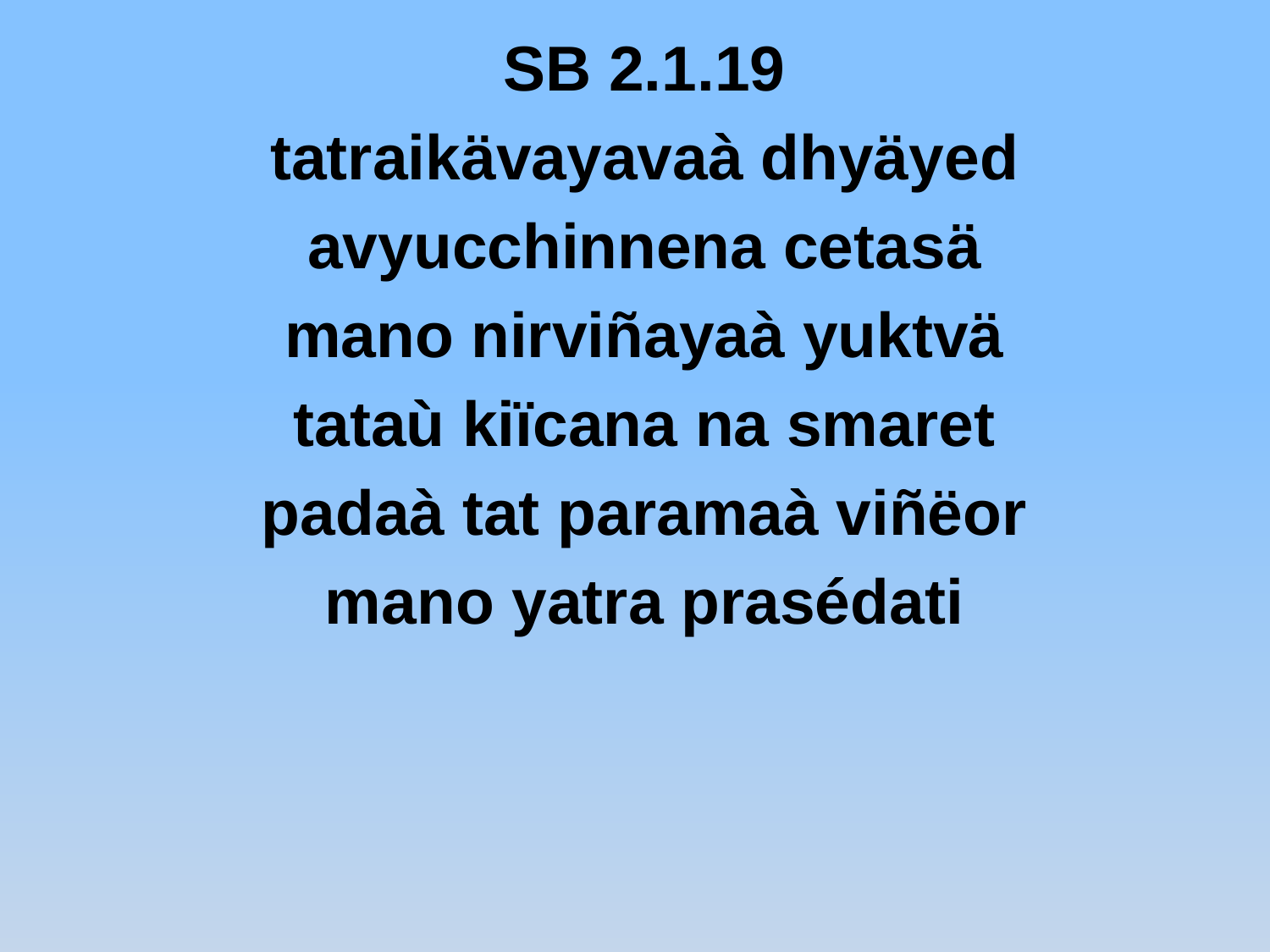

SB 2.1.19
tatraikävayavaà dhyäyed
avyucchinnena cetasä
mano nirviñayaà yuktvä
tataù kiïcana na smaret
padaà tat paramaà viñëor
mano yatra prasédati